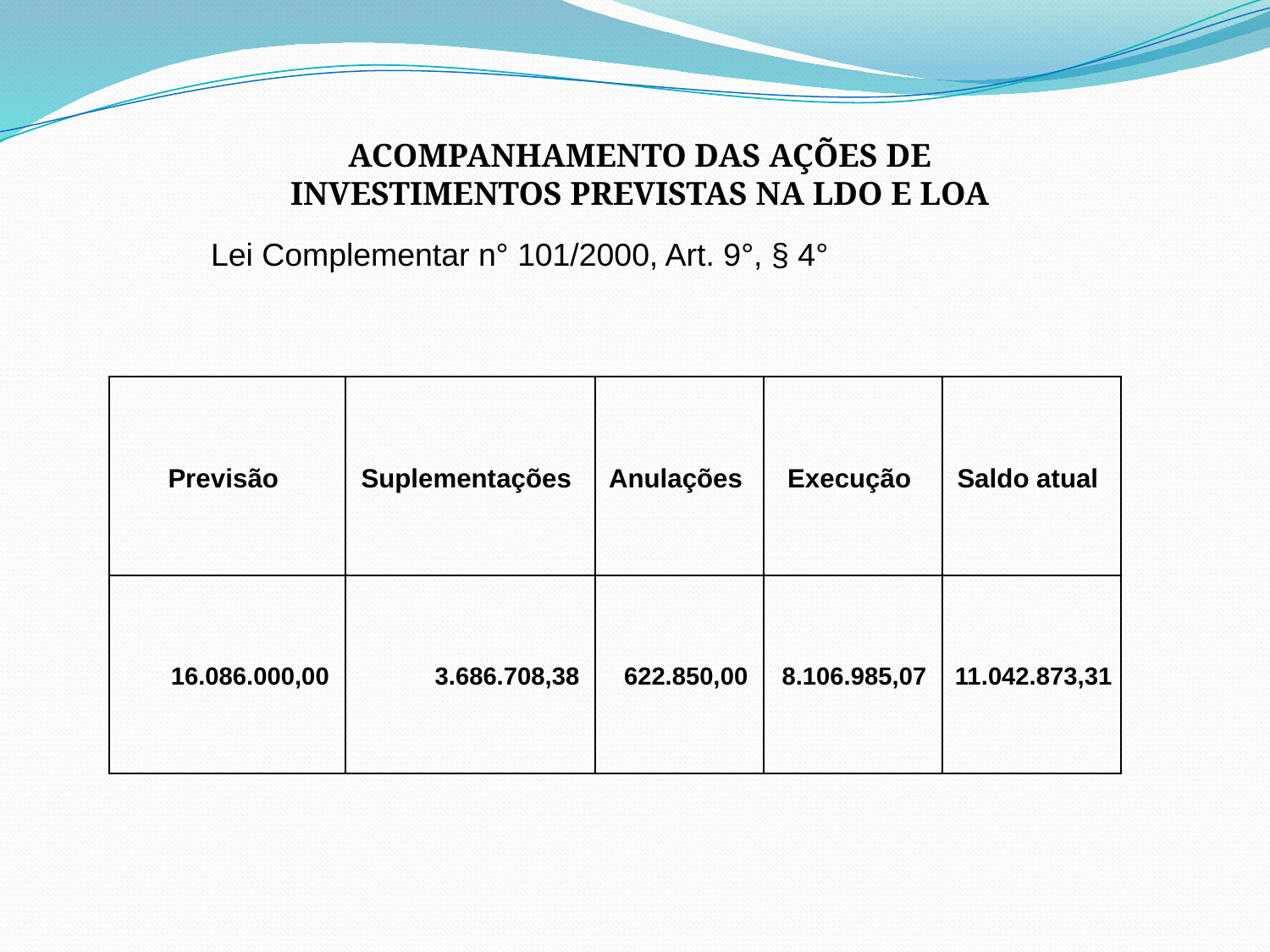

ACOMPANHAMENTO DAS AÇÕES DE
INVESTIMENTOS PREVISTAS NA LDO E LOA
Lei Complementar n° 101/2000, Art. 9°, § 4°
| Previsão | Suplementações | Anulações | Execução | Saldo atual |
| --- | --- | --- | --- | --- |
| 16.086.000,00 | 3.686.708,38 | 622.850,00 | 8.106.985,07 | 11.042.873,31 |